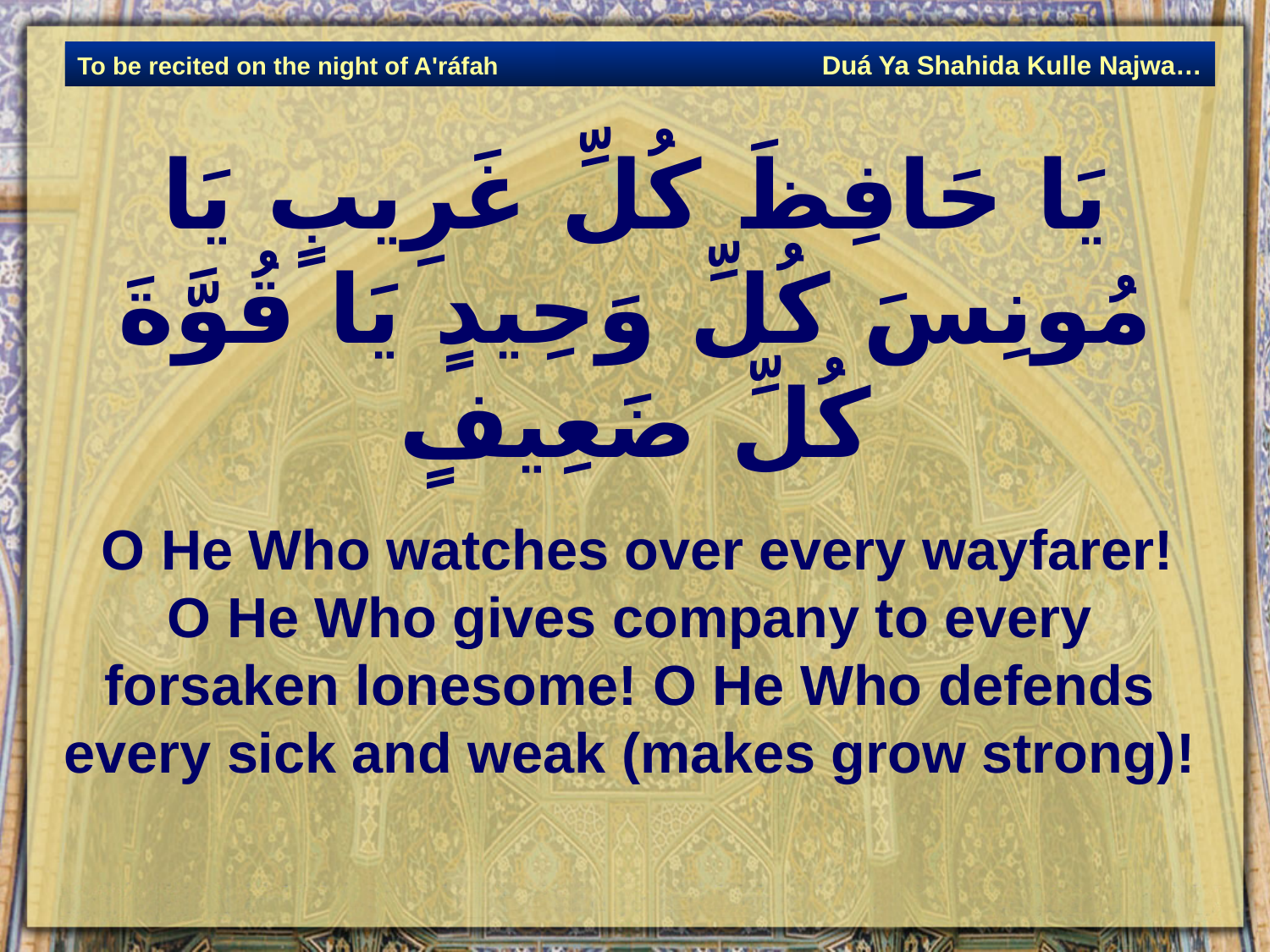

Duá Ya Shahida Kulle Najwa…
To be recited on the night of A'ráfah
# يَا حَافِظَ كُلِّ غَرِيبٍ يَا مُونِسَ كُلِّ وَحِيدٍ يَا قُوَّةَ كُلِّ ضَعِيفٍ‏
 O He Who watches over every wayfarer! O He Who gives company to every forsaken lonesome! O He Who defends every sick and weak (makes grow strong)!